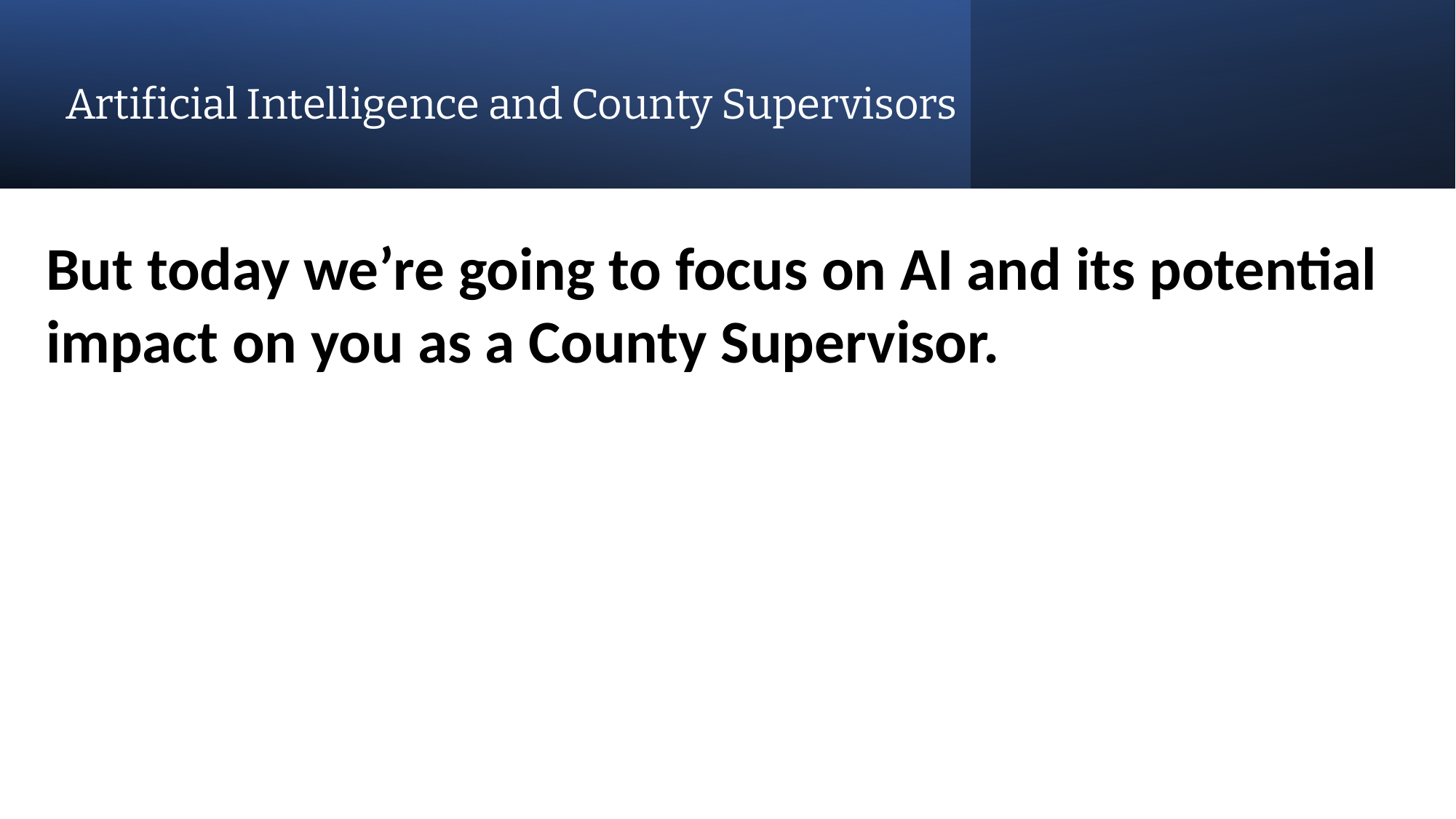

# Artificial Intelligence and County Supervisors
But today we’re going to focus on AI and its potential impact on you as a County Supervisor.
14